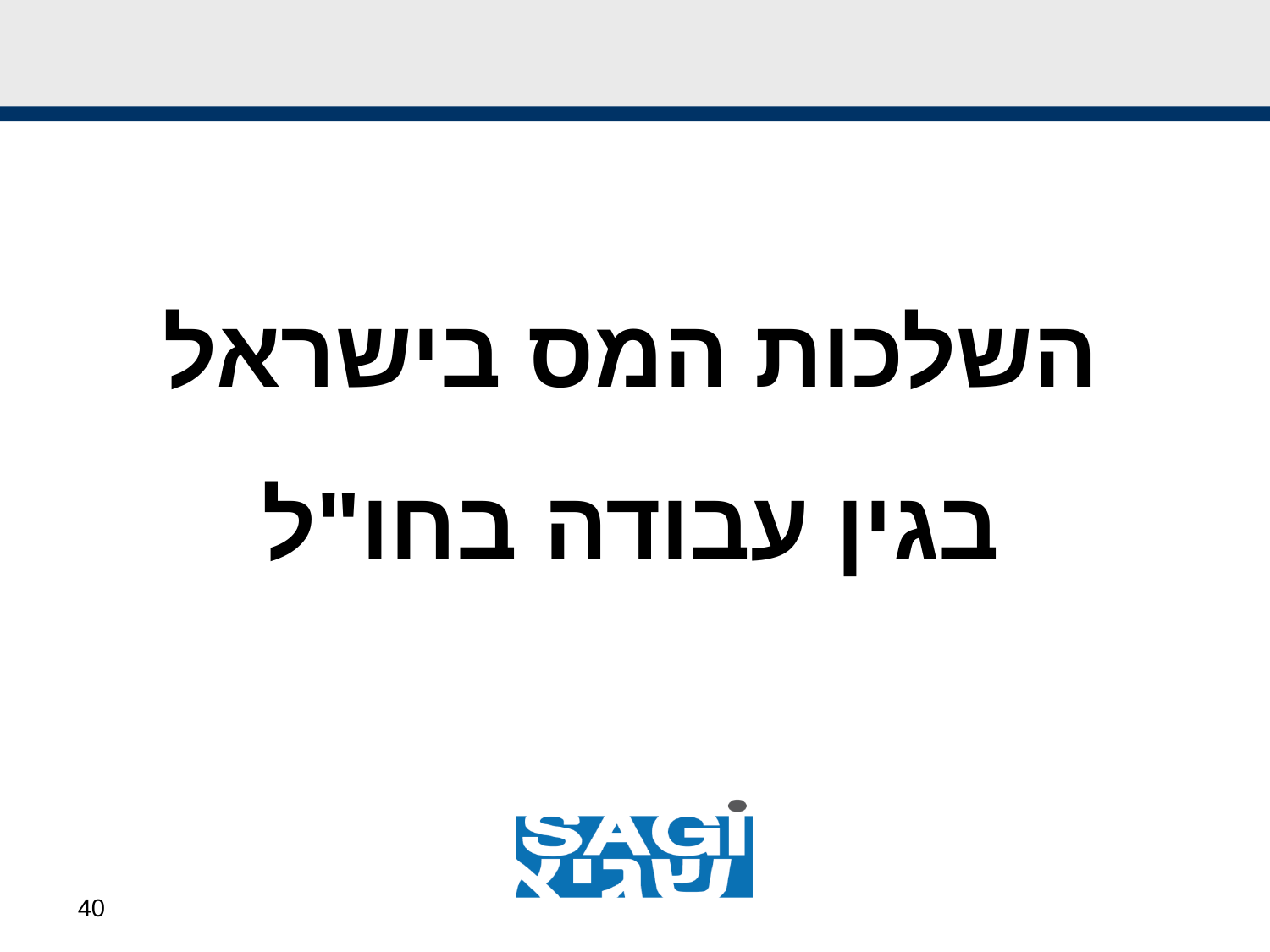

השלכות המס בישראל בגין עבודה בחו"ל
40